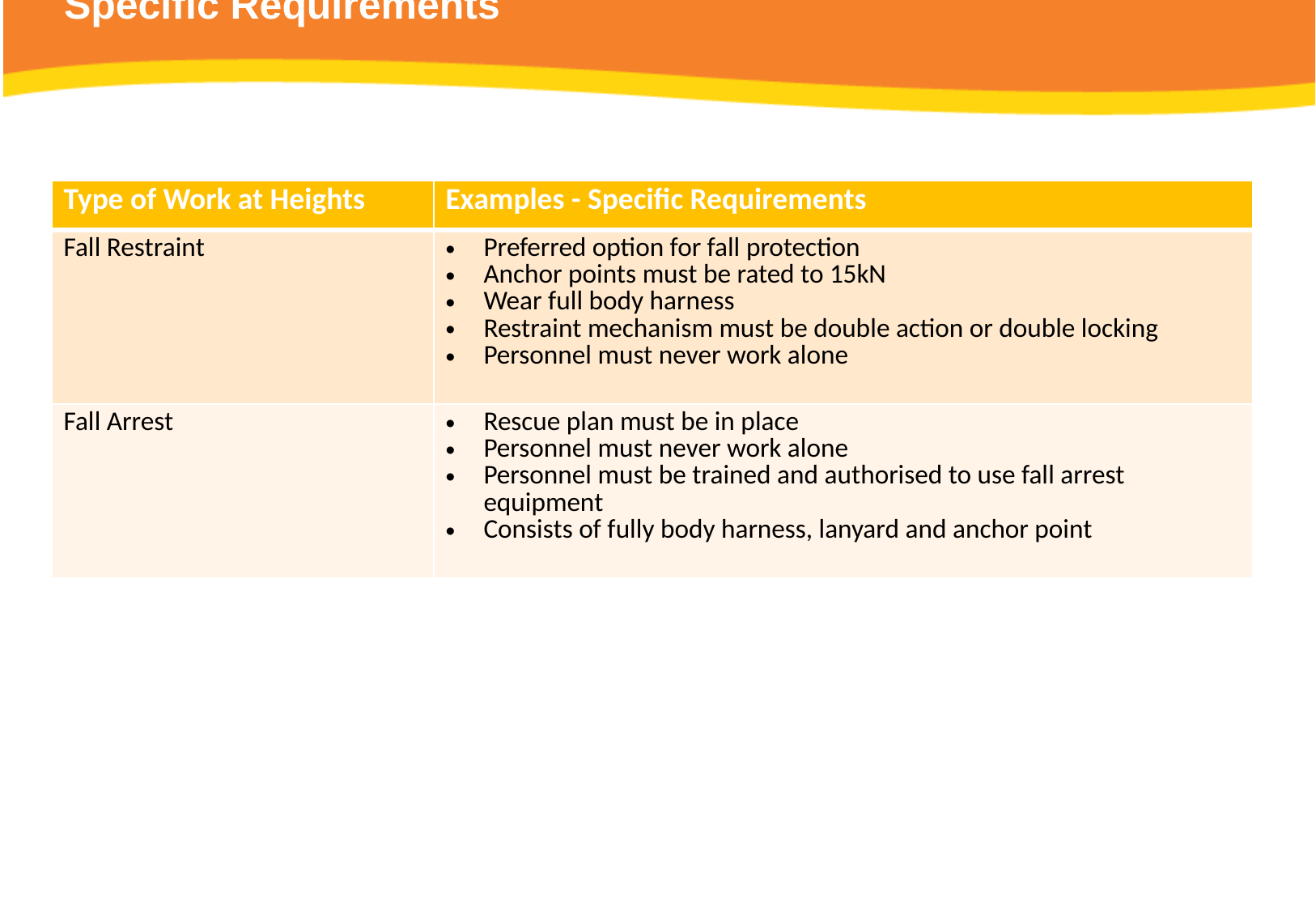

# Specific Requirements
| Type of Work at Heights | Examples - Specific Requirements |
| --- | --- |
| Fall Restraint | Preferred option for fall protection Anchor points must be rated to 15kN Wear full body harness Restraint mechanism must be double action or double locking Personnel must never work alone |
| Fall Arrest | Rescue plan must be in place Personnel must never work alone Personnel must be trained and authorised to use fall arrest equipment Consists of fully body harness, lanyard and anchor point |